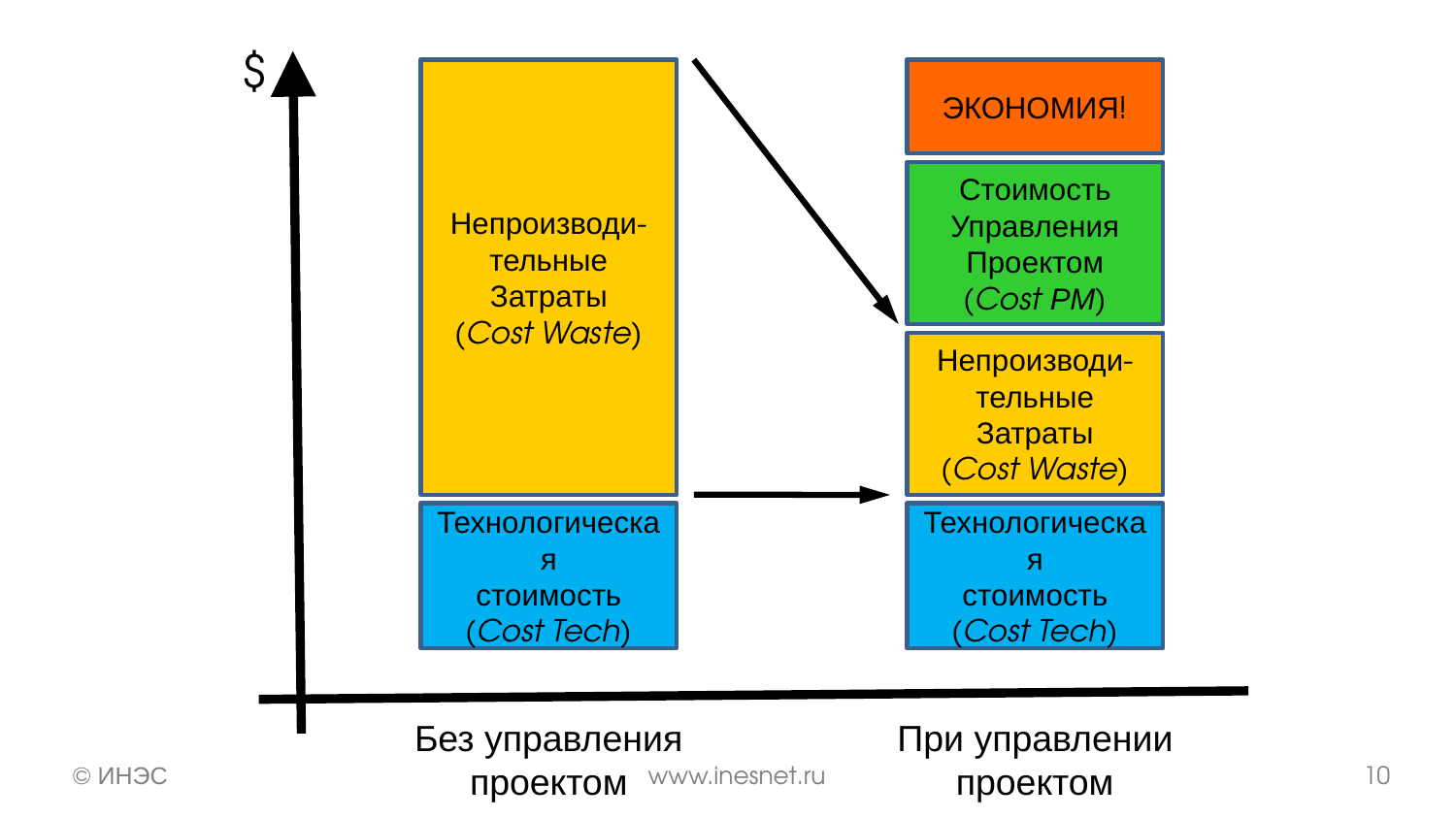

$
Непроизводи-
тельные
Затраты
(Cost Waste)
ЭКОНОМИЯ!
Стоимость
Управления
Проектом
(Cost РМ)
Непроизводи-
тельные
Затраты
(Cost Waste)
Технологическая
стоимость
(Cost Tech)
Технологическая
стоимость
(Cost Tech)
Без управления проектом
При управлении проектом